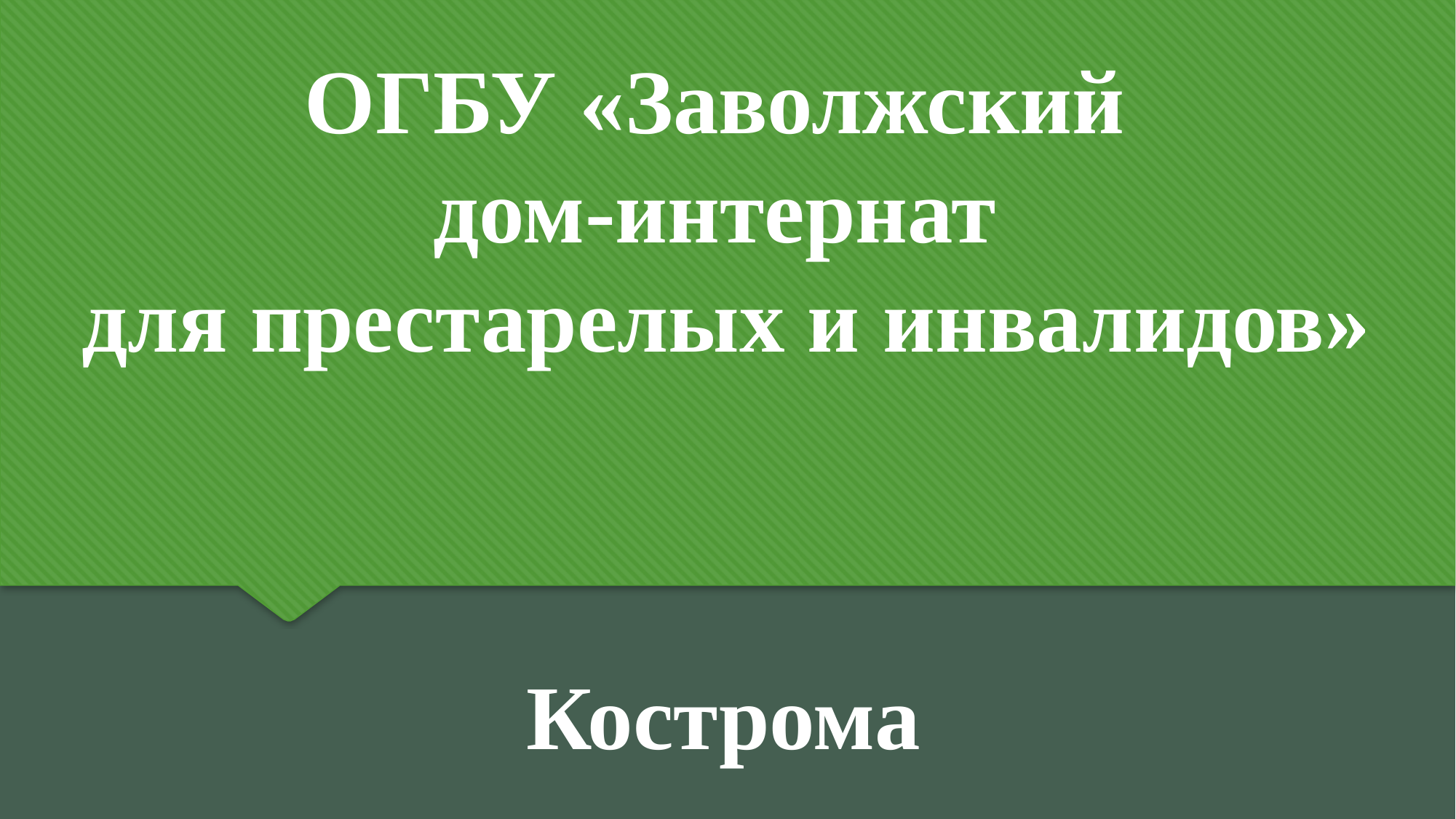

ОГБУ «Заволжский
дом-интернат
для престарелых и инвалидов»

Кострома